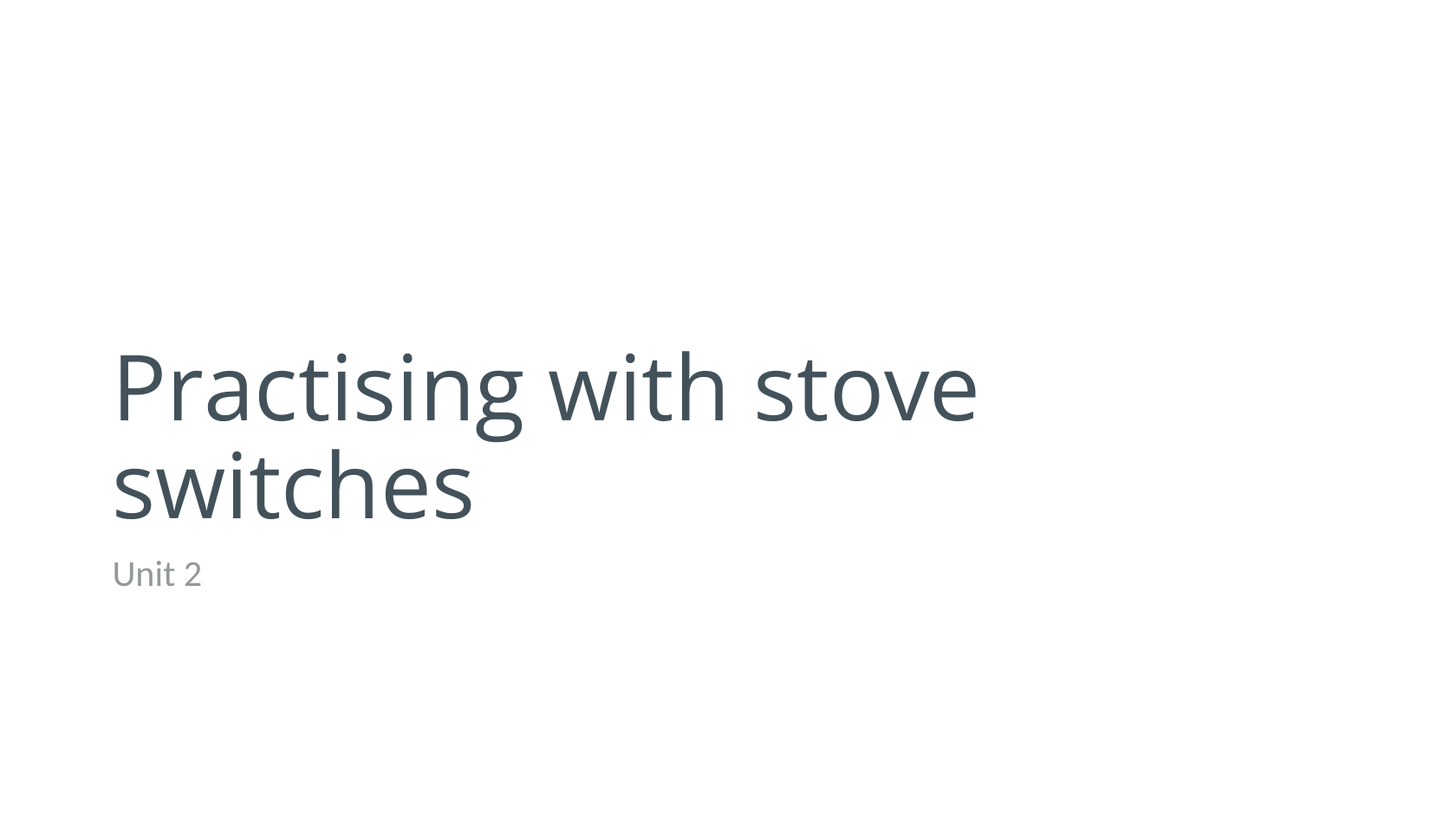

# Practising with stove switches
Unit 2